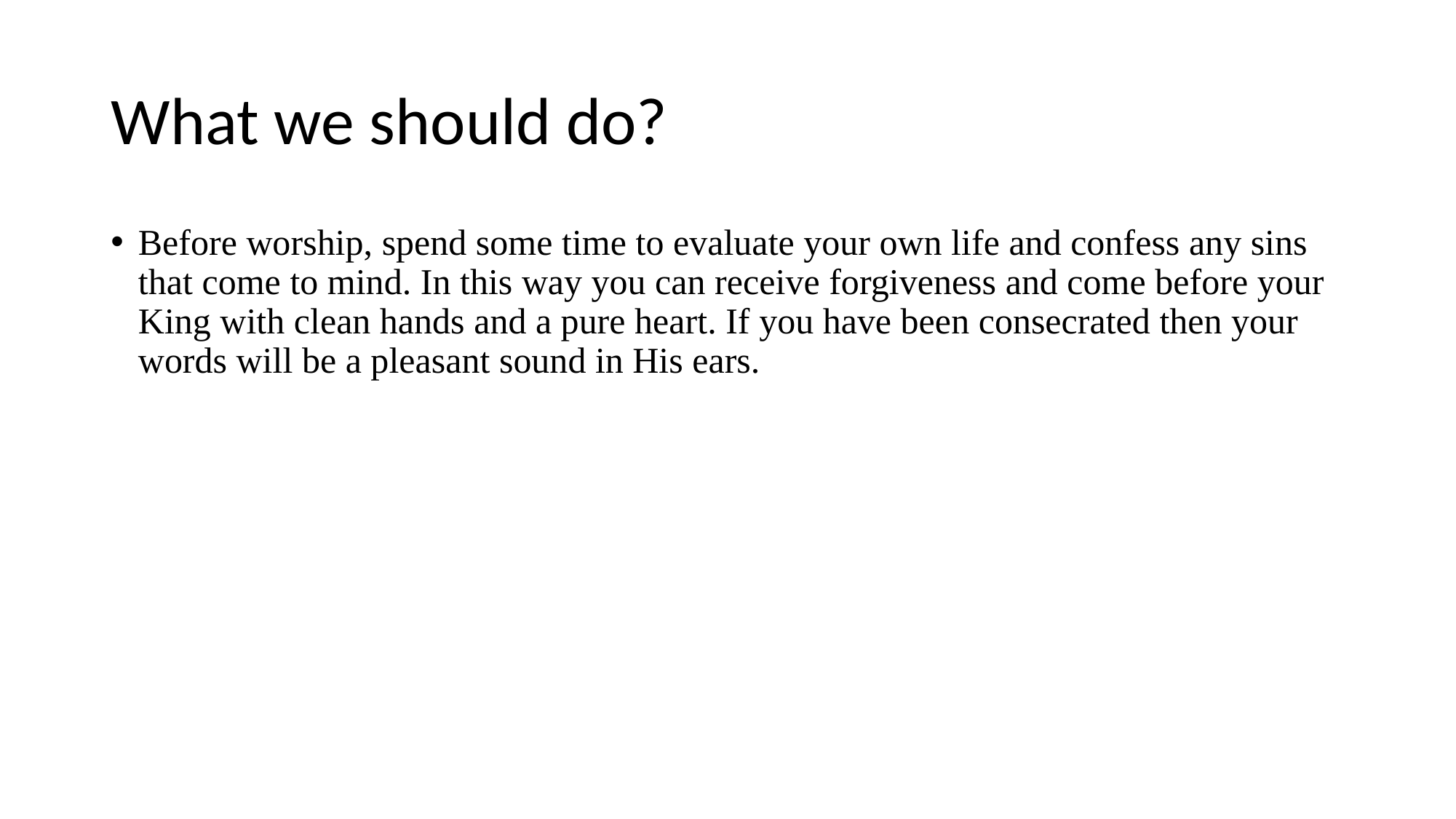

# What we should do?
Before worship, spend some time to evaluate your own life and confess any sins that come to mind. In this way you can receive forgiveness and come before your King with clean hands and a pure heart. If you have been consecrated then your words will be a pleasant sound in His ears.